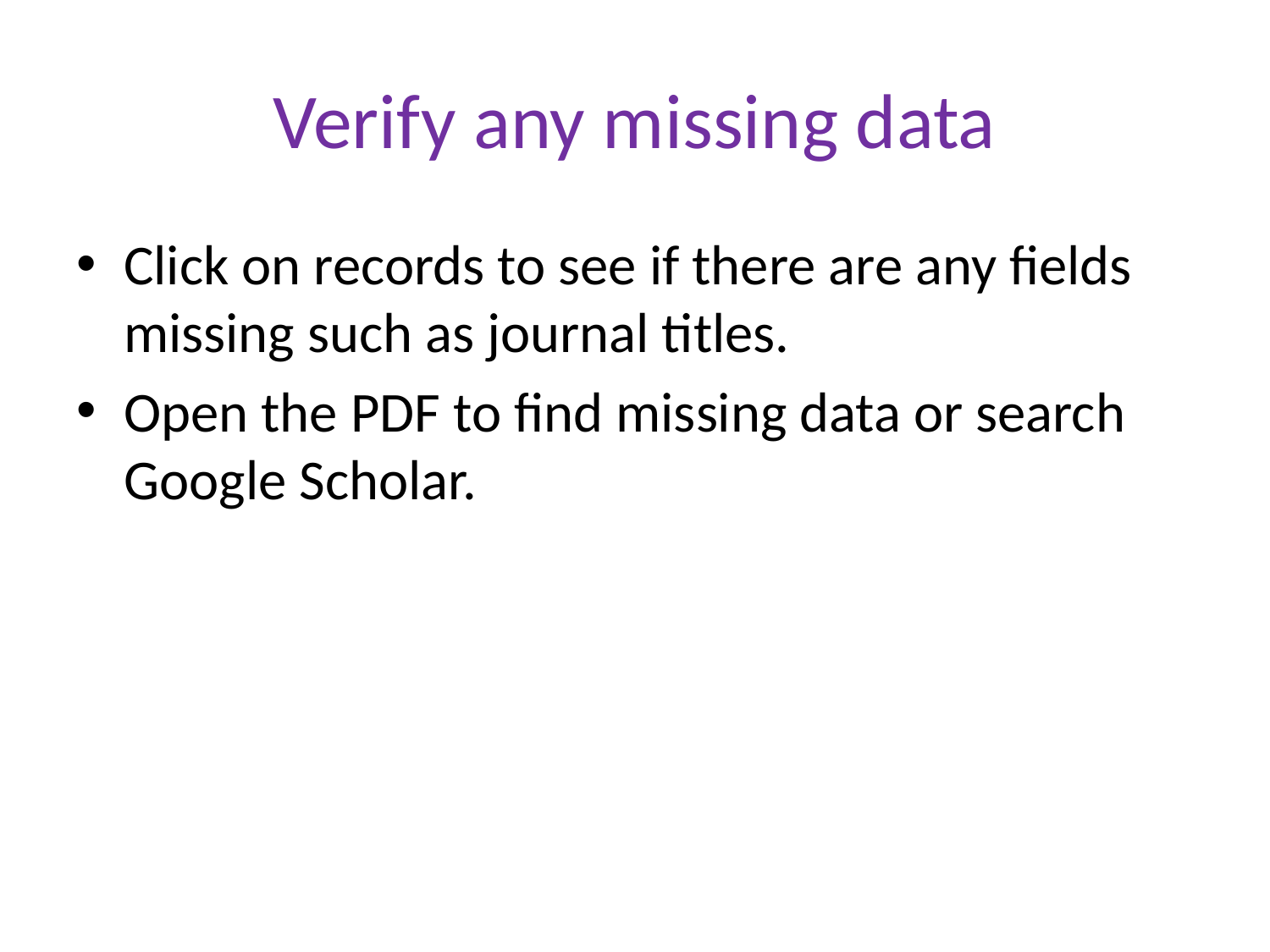

# Verify any missing data
Click on records to see if there are any fields missing such as journal titles.
Open the PDF to find missing data or search Google Scholar.